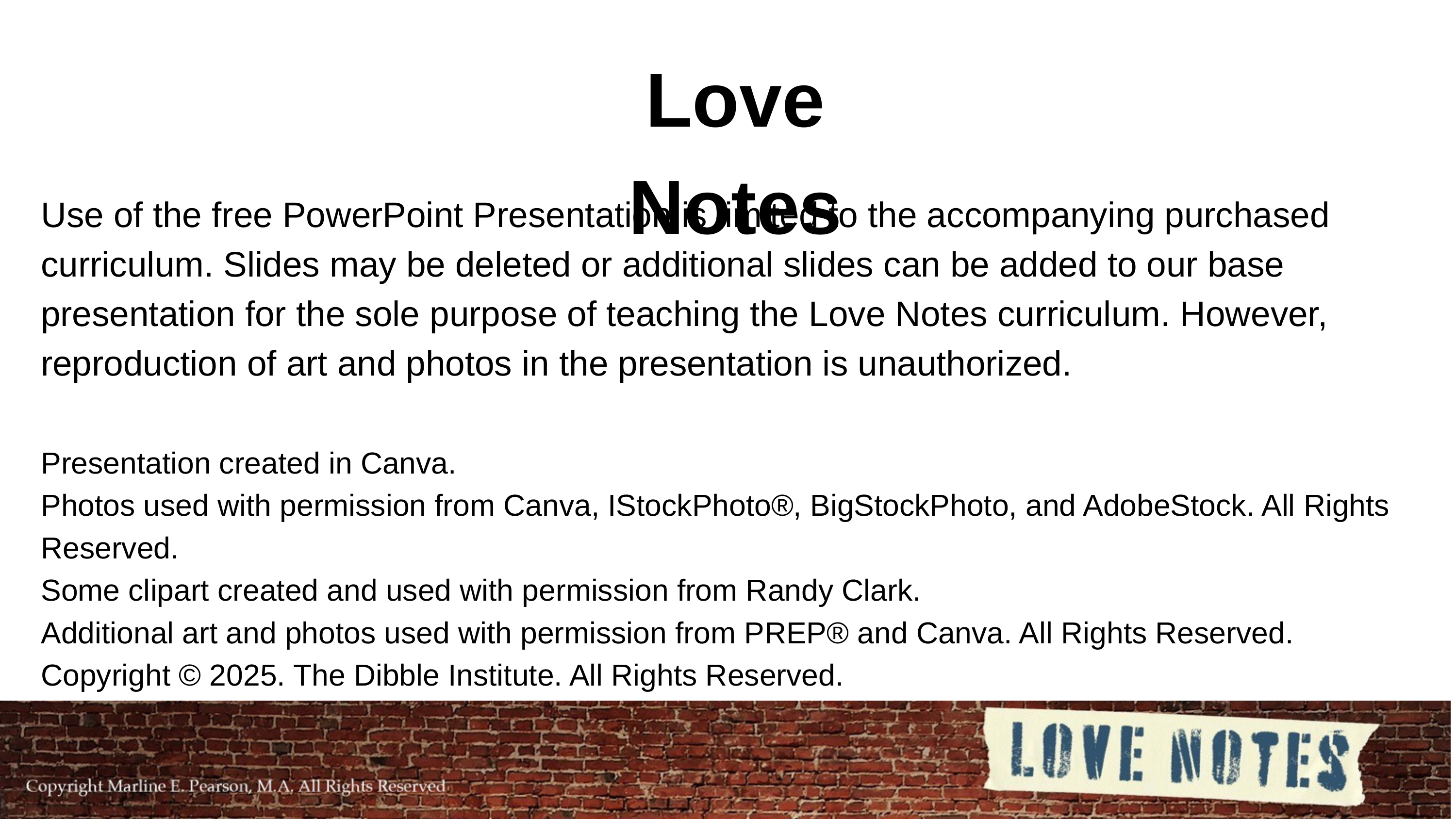

Love Notes
Use of the free PowerPoint Presentation is limited to the accompanying purchased curriculum. Slides may be deleted or additional slides can be added to our base presentation for the sole purpose of teaching the Love Notes curriculum. However, reproduction of art and photos in the presentation is unauthorized.

Presentation created in Canva.
Photos used with permission from Canva, IStockPhoto®, BigStockPhoto, and AdobeStock. All Rights Reserved.
Some clipart created and used with permission from Randy Clark.
Additional art and photos used with permission from PREP® and Canva. All Rights Reserved.
Copyright © 2025. The Dibble Institute. All Rights Reserved.